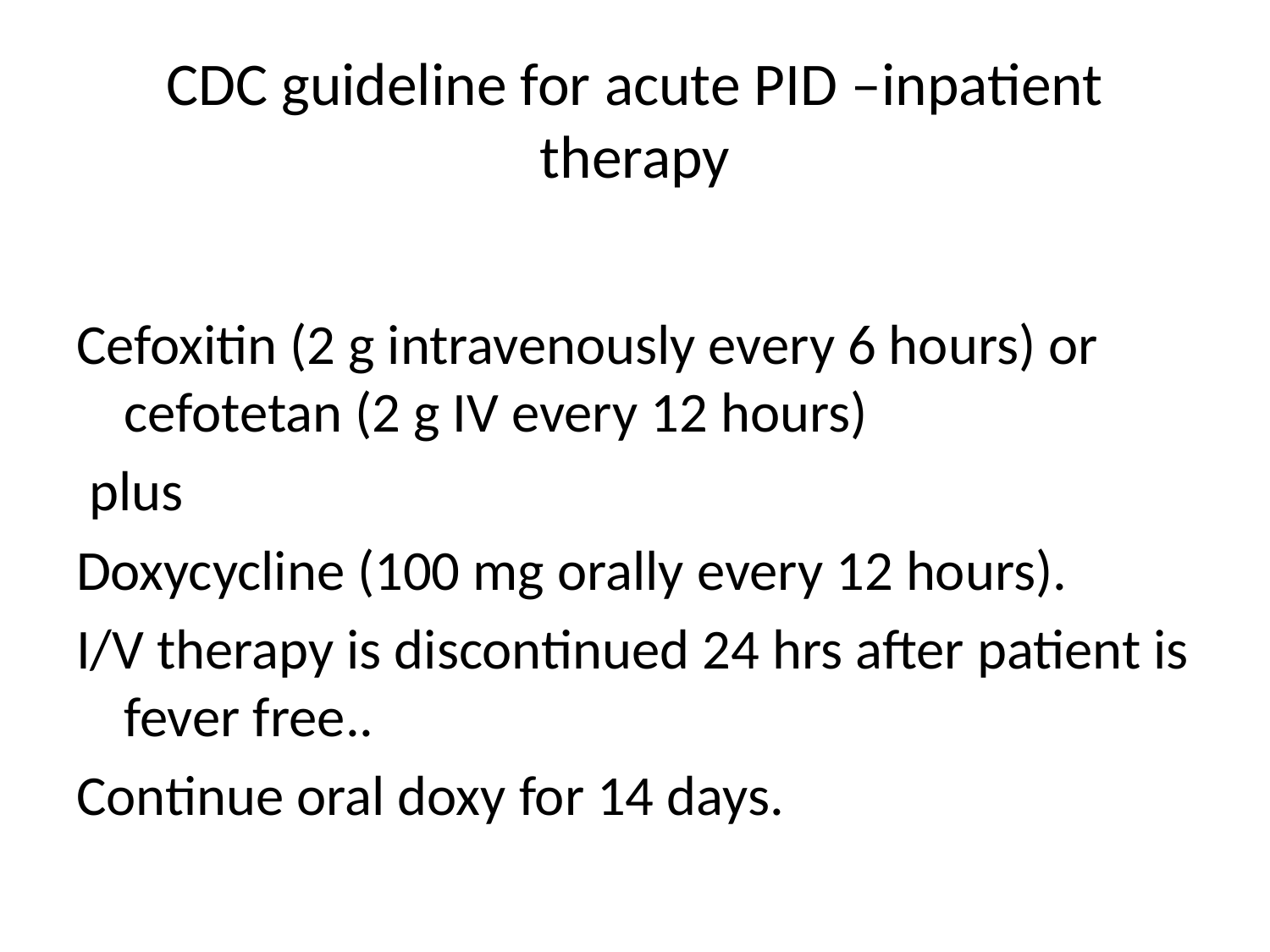

# CDC guideline for acute PID –inpatient therapy

Cefoxitin (2 g intravenously every 6 hours) or cefotetan (2 g IV every 12 hours)
 plus
Doxycycline (100 mg orally every 12 hours).
I/V therapy is discontinued 24 hrs after patient is fever free..
Continue oral doxy for 14 days.